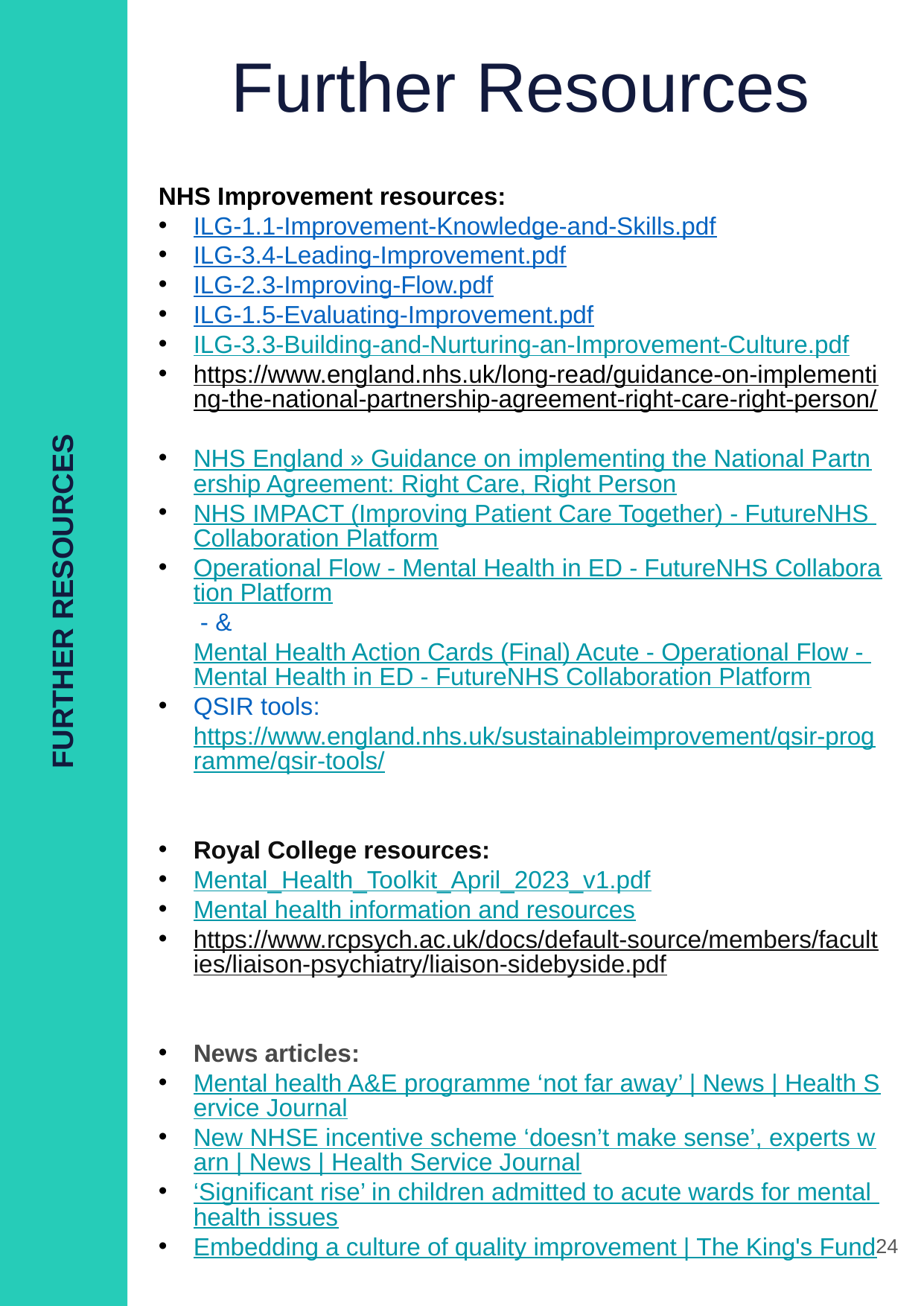

Further Resources
NHS Improvement resources:
ILG-1.1-Improvement-Knowledge-and-Skills.pdf
ILG-3.4-Leading-Improvement.pdf
ILG-2.3-Improving-Flow.pdf
ILG-1.5-Evaluating-Improvement.pdf
ILG-3.3-Building-and-Nurturing-an-Improvement-Culture.pdf
https://www.england.nhs.uk/long-read/guidance-on-implementing-the-national-partnership-agreement-right-care-right-person/
NHS England » Guidance on implementing the National Partnership Agreement: Right Care, Right Person
NHS IMPACT (Improving Patient Care Together) - FutureNHS Collaboration Platform
Operational Flow - Mental Health in ED - FutureNHS Collaboration Platform - & Mental Health Action Cards (Final) Acute - Operational Flow - Mental Health in ED - FutureNHS Collaboration Platform
QSIR tools: https://www.england.nhs.uk/sustainableimprovement/qsir-programme/qsir-tools/

Royal College resources:
Mental_Health_Toolkit_April_2023_v1.pdf
Mental health information and resources
https://www.rcpsych.ac.uk/docs/default-source/members/faculties/liaison-psychiatry/liaison-sidebyside.pdf

News articles:
Mental health A&E programme ‘not far away’ | News | Health Service Journal
New NHSE incentive scheme ‘doesn’t make sense’, experts warn | News | Health Service Journal
‘Significant rise’ in children admitted to acute wards for mental health issues
Embedding a culture of quality improvement | The King's Fund

FURTHER RESOURCES
24